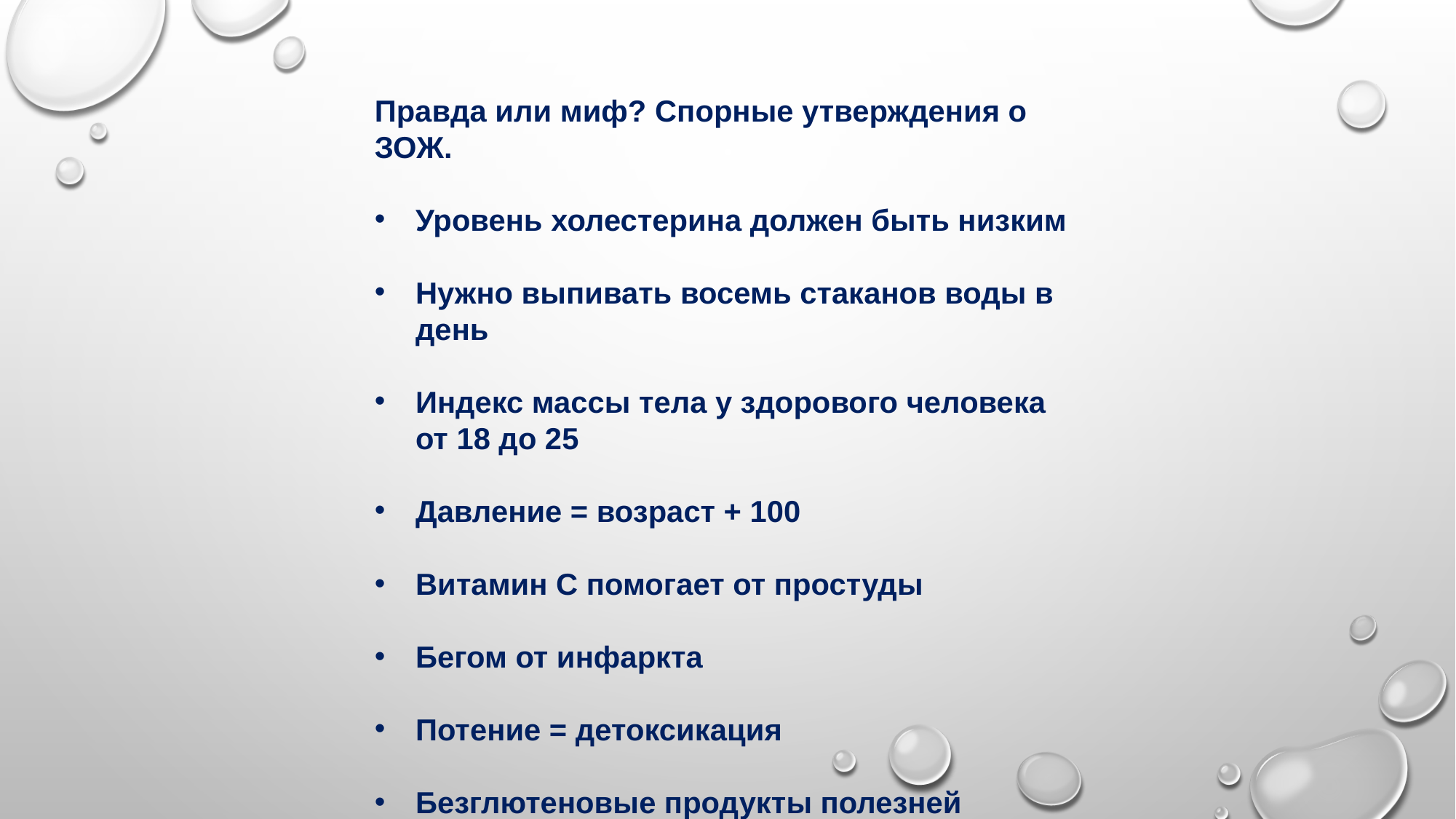

Правда или миф? Спорные утверждения о ЗОЖ.

Уровень холестерина должен быть низким

Нужно выпивать восемь стаканов воды в день

Индекс массы тела у здорового человека от 18 до 25

Давление = возраст + 100

Витамин С помогает от простуды

Бегом от инфаркта

Потение = детоксикация

Безглютеновые продукты полезней